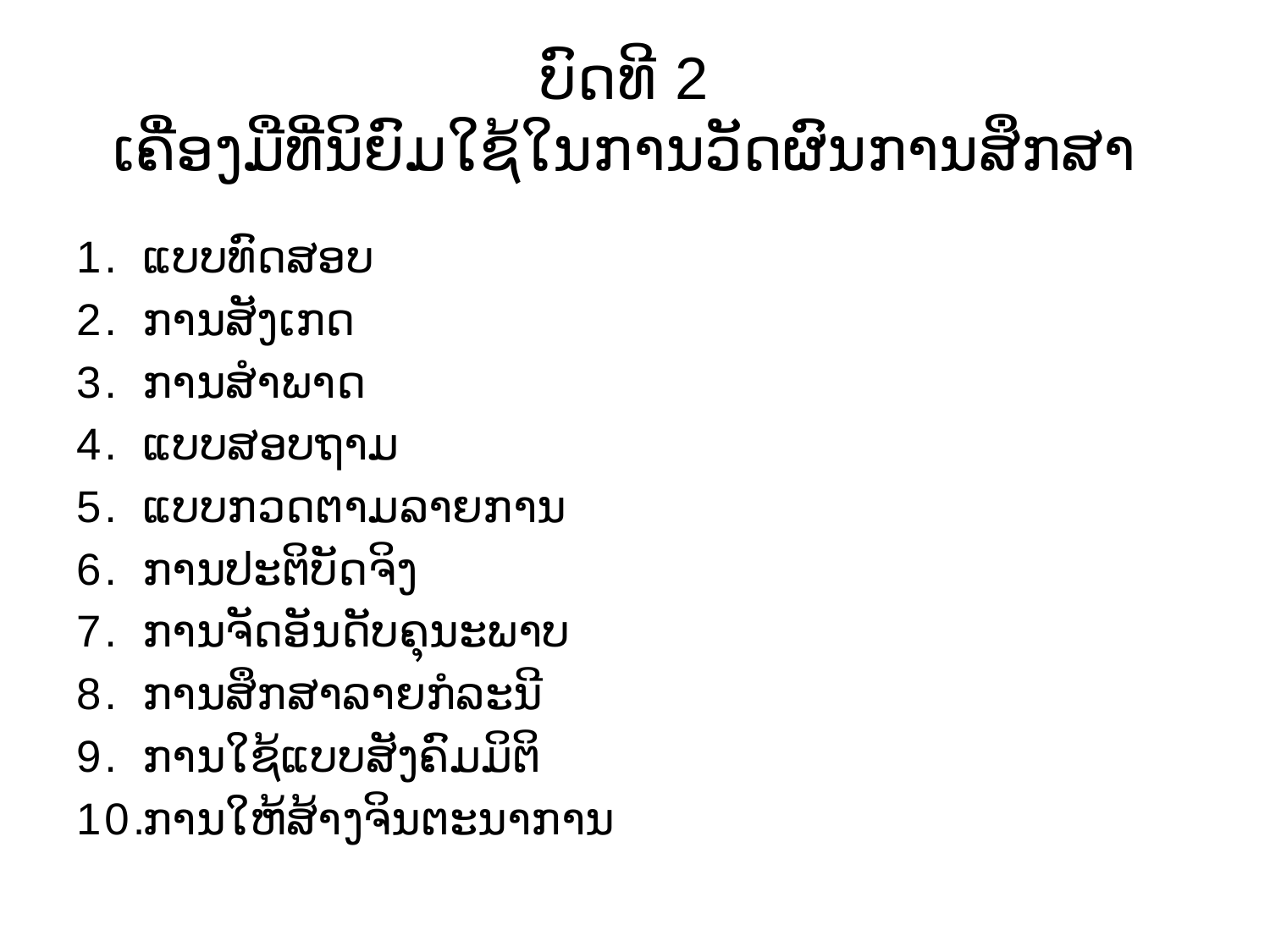

# ບົດທີ 2 ເຄື່ອງມືທີ່ນິຍົມໃຊ້ໃນການວັດຜົນການສຶກສາ
ແບບທົດສອບ
ການສັງເກດ
ການສຳພາດ
ແບບສອບຖາມ
ແບບກວດຕາມລາຍການ
ການປະຕິບັດຈິງ
ການຈັດອັນດັບຄຸນະພາບ
ການສຶກສາລາຍກໍລະນີ
ການໃຊ້ແບບສັງຄົມມິຕິ
ການໃຫ້ສ້າງຈິນຕະນາການ